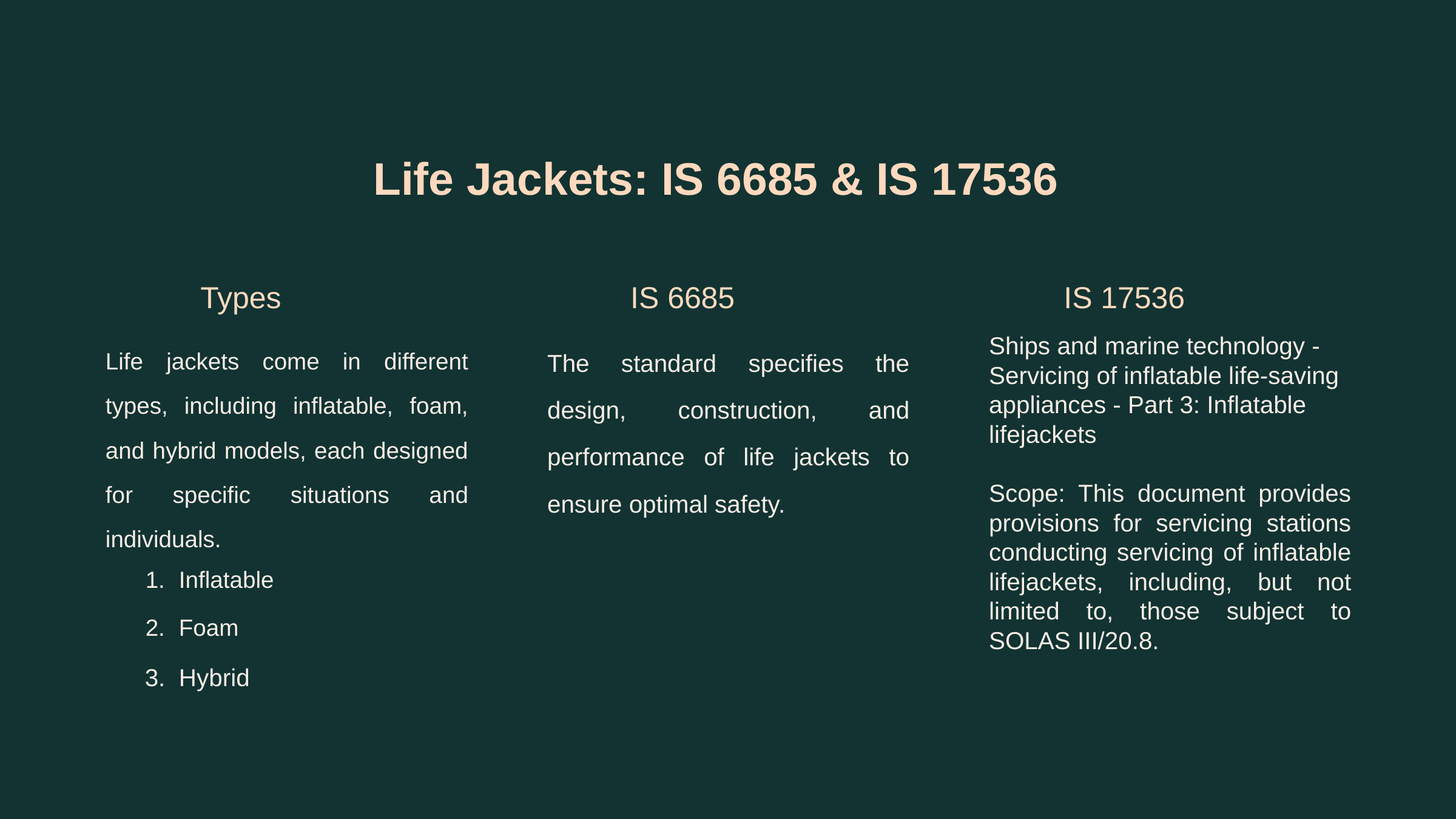

Life Jackets: IS 6685 & IS 17536
Types
IS 6685
IS 17536
Life jackets come in different types, including inflatable, foam, and hybrid models, each designed for specific situations and individuals.
Ships and marine technology - Servicing of inflatable life-saving appliances - Part 3: Inflatable lifejackets

Scope: This document provides provisions for servicing stations conducting servicing of inflatable lifejackets, including, but not limited to, those subject to SOLAS III/20.8.
The standard specifies the design, construction, and performance of life jackets to ensure optimal safety.
Inflatable
Foam
Hybrid